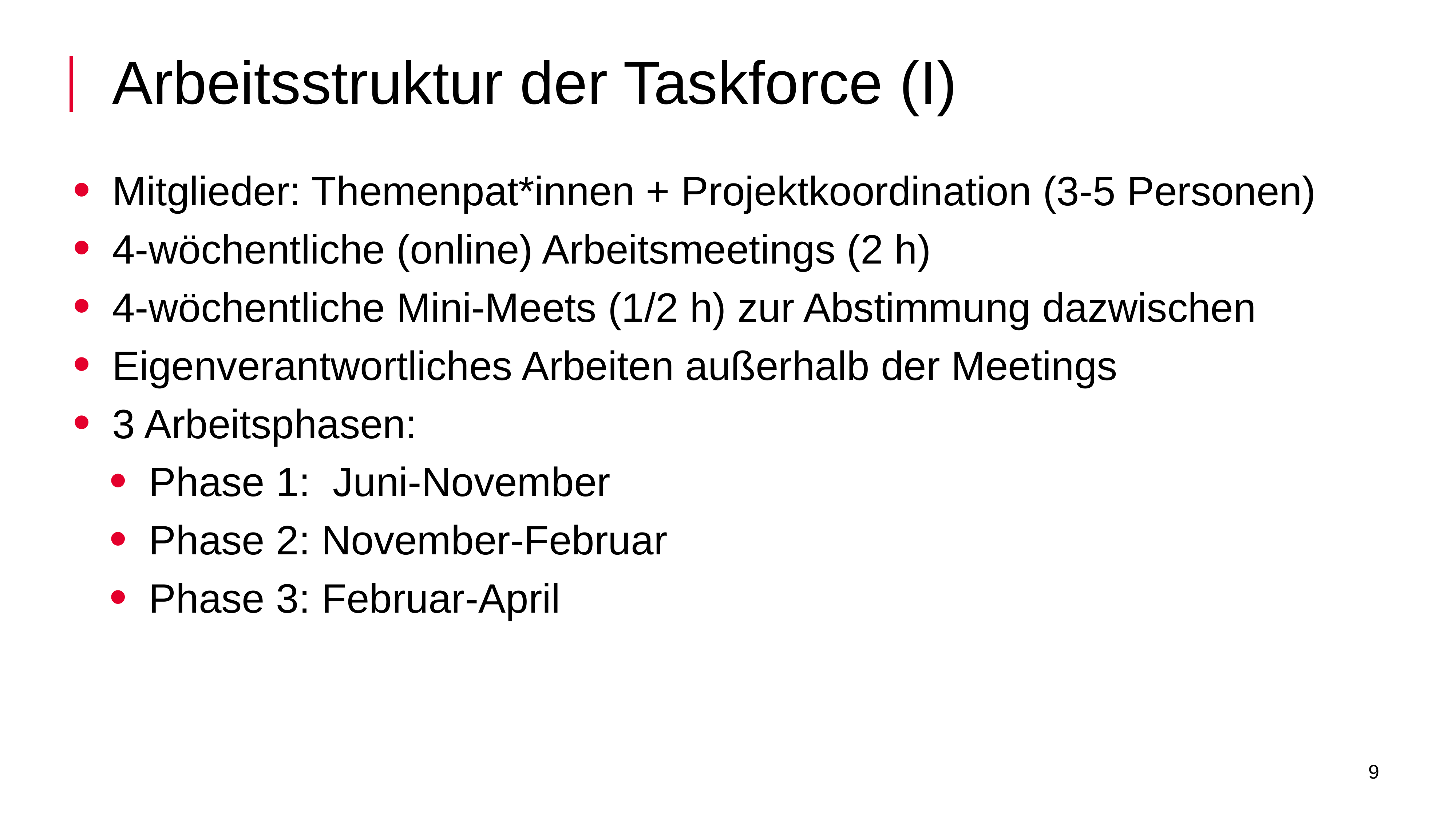

Arbeitsstruktur der Taskforce (I)

Mitglieder: Themenpat*innen + Projektkoordination (3-5 Personen)
4-wöchentliche (online) Arbeitsmeetings (2 h)
4-wöchentliche Mini-Meets (1/2 h) zur Abstimmung dazwischen
Eigenverantwortliches Arbeiten außerhalb der Meetings
3 Arbeitsphasen:
Phase 1:  Juni-November
Phase 2: November-Februar
Phase 3: Februar-April
9